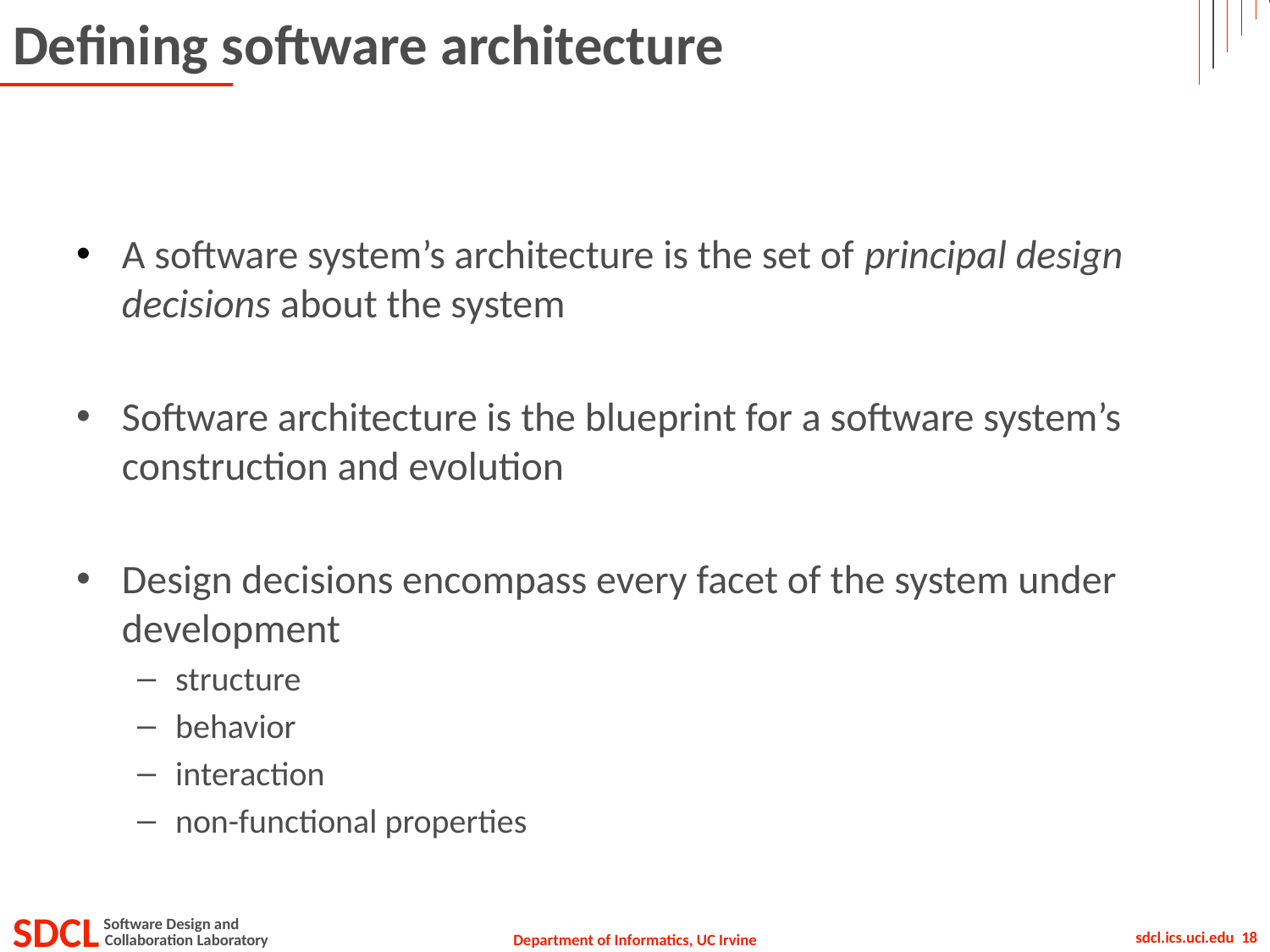

# Defining software architecture
A software system’s architecture is the set of principal design decisions about the system

Software architecture is the blueprint for a software system’s construction and evolution

Design decisions encompass every facet of the system under development
structure
behavior
interaction
non-functional properties